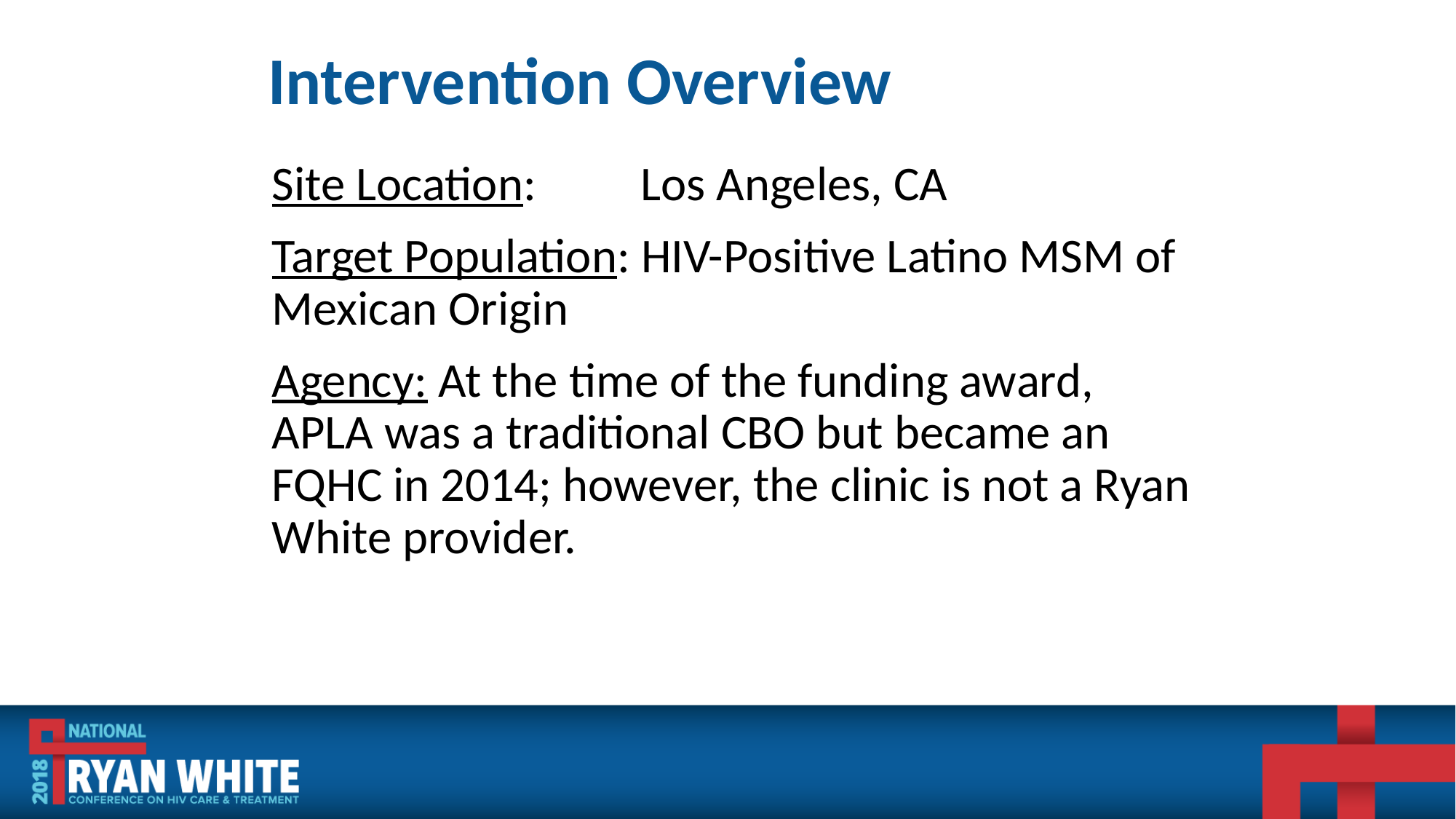

# Intervention Overview

Site Location: 	Los Angeles, CA

Target Population: HIV-Positive Latino MSM of Mexican Origin

Agency: At the time of the funding award, APLA was a traditional CBO but became an FQHC in 2014; however, the clinic is not a Ryan White provider.